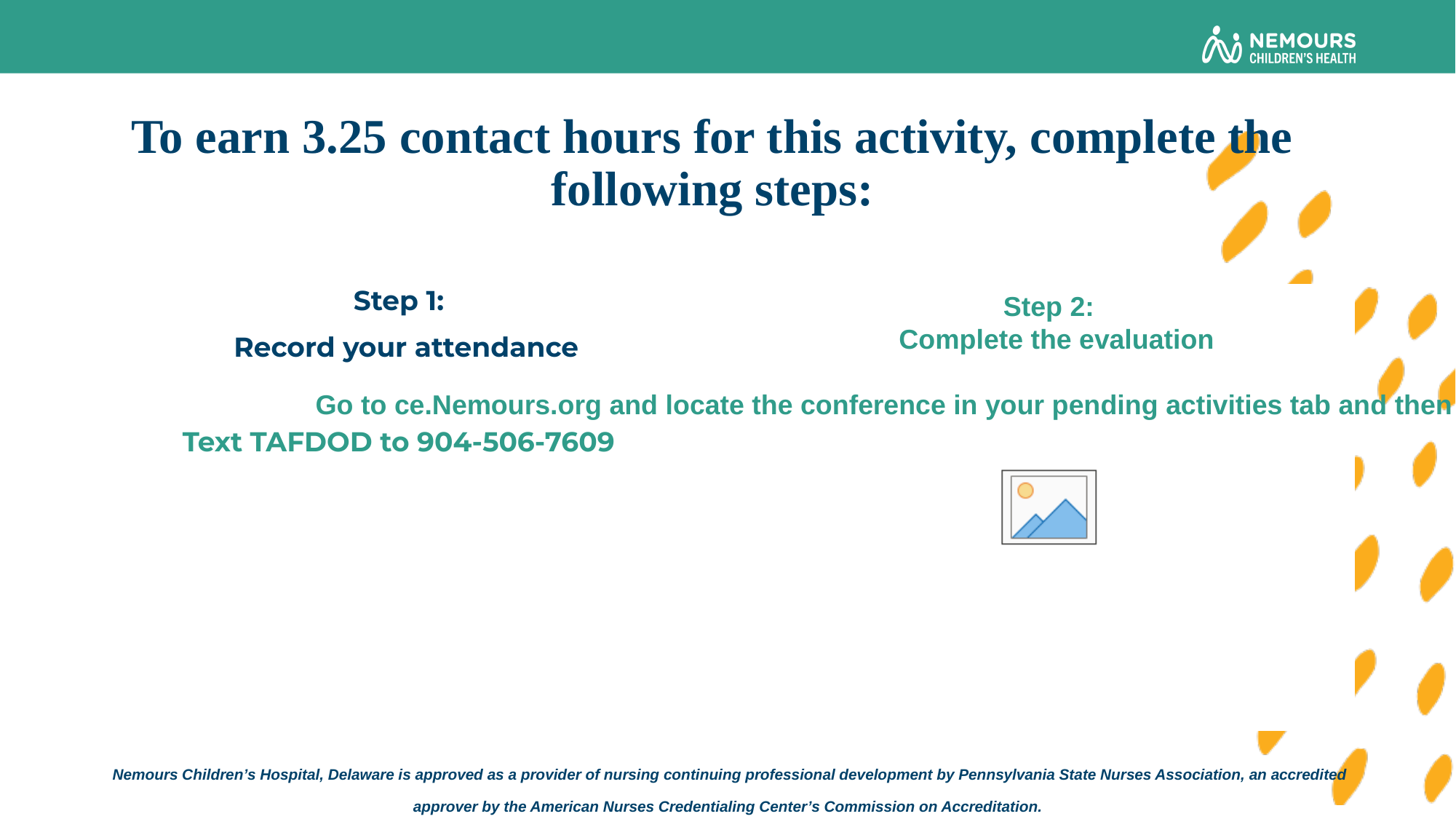

# To earn 3.25 contact hours for this activity, complete the following steps:
Step 1:
  Record your attendance

Text TAFDOD to 904-506-7609

Step 2:
  Complete the evaluation

Go to ce.Nemours.org and locate the conference in your pending activities tab and then click “Resume course”.
 Nemours Children’s Hospital, Delaware is approved as a provider of nursing continuing professional development by Pennsylvania State Nurses Association, an accredited approver by the American Nurses Credentialing Center’s Commission on Accreditation.